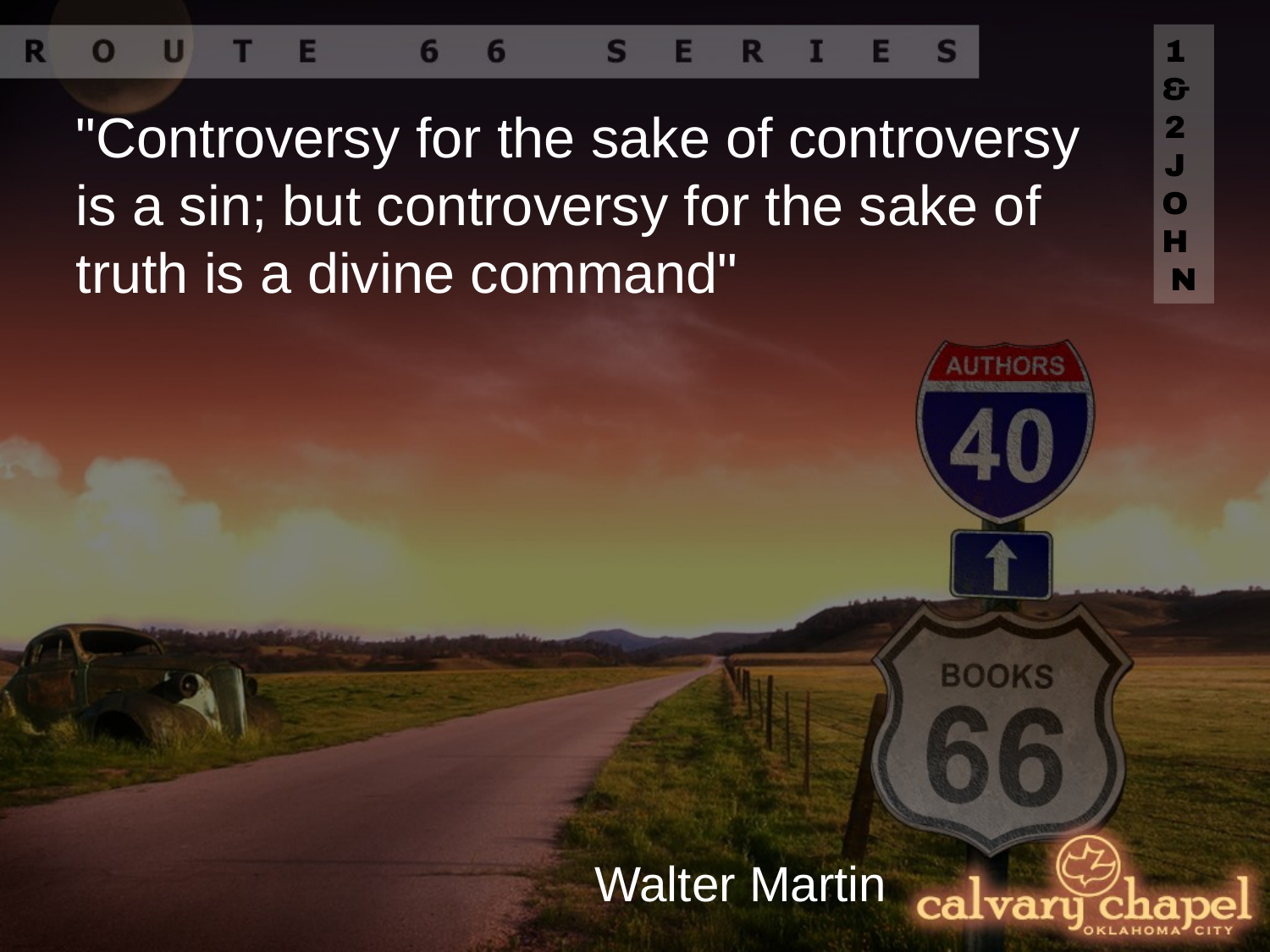

1&2 JOHN
"Controversy for the sake of controversy is a sin; but controversy for the sake of truth is a divine command"
Walter Martin